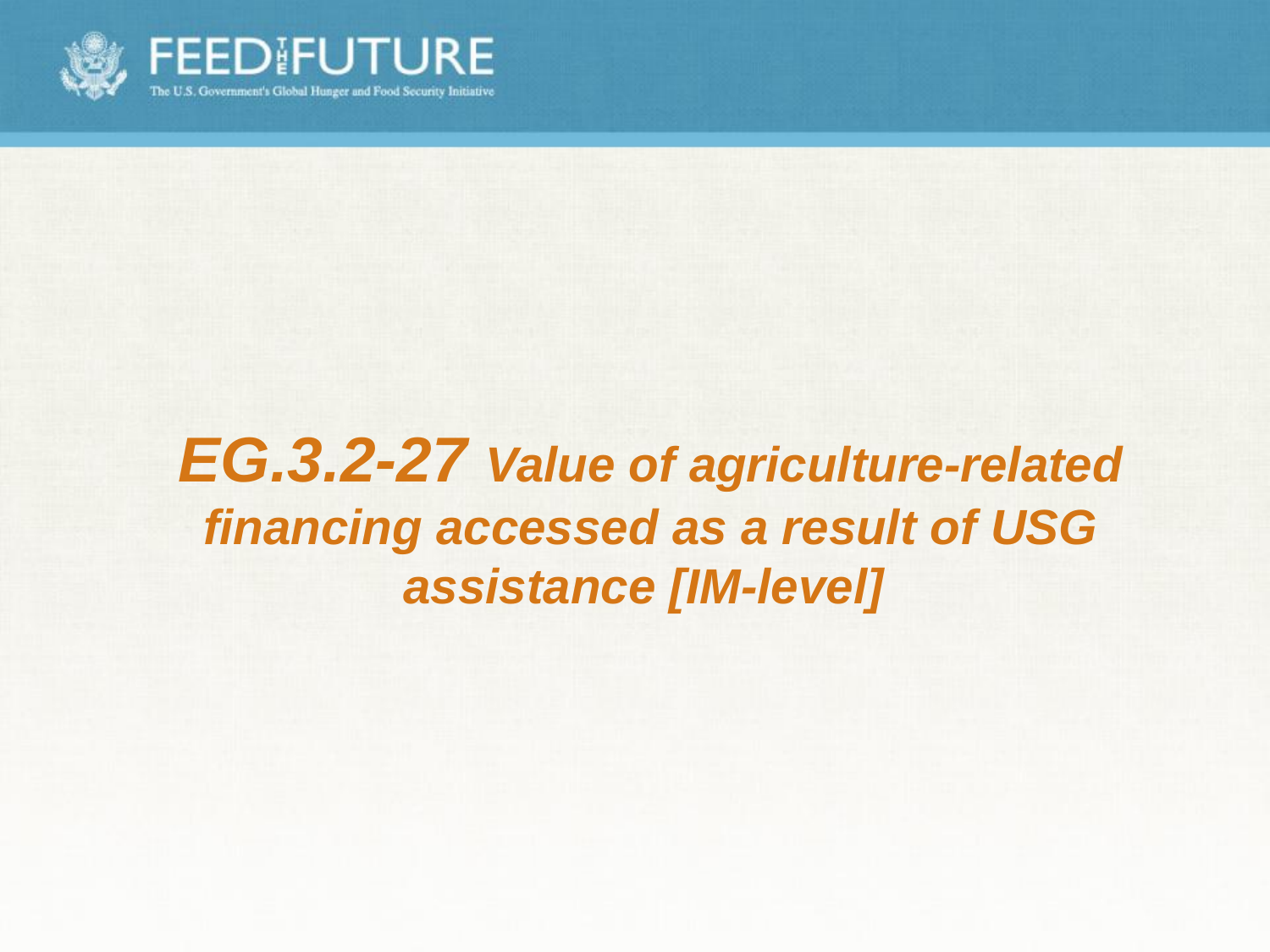

# EG.3.2-27 Value of agriculture-related financing accessed as a result of USG assistance [IM-level]